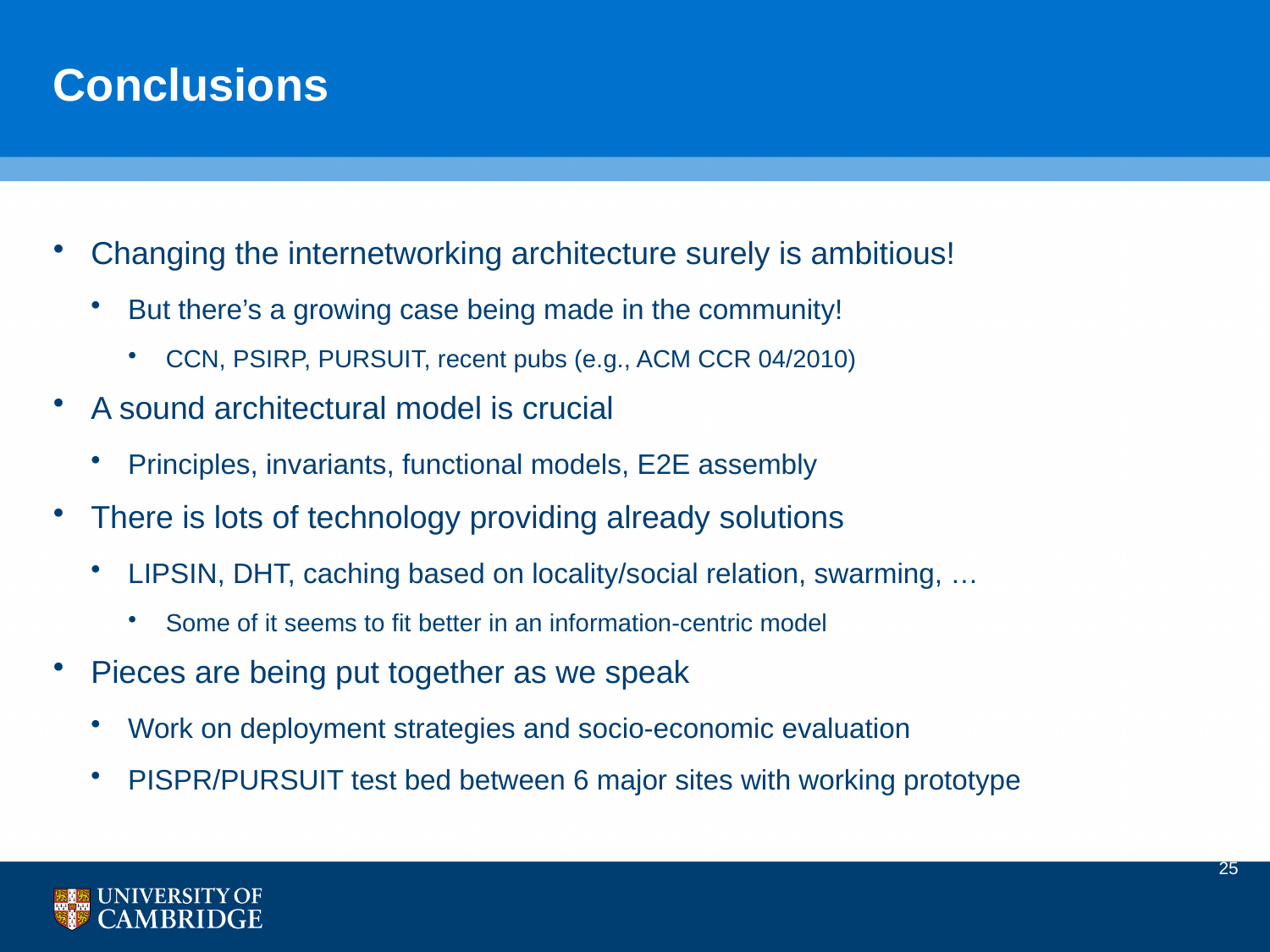

# Conclusions
Changing the internetworking architecture surely is ambitious!
But there’s a growing case being made in the community!
CCN, PSIRP, PURSUIT, recent pubs (e.g., ACM CCR 04/2010)
A sound architectural model is crucial
Principles, invariants, functional models, E2E assembly
There is lots of technology providing already solutions
LIPSIN, DHT, caching based on locality/social relation, swarming, …
Some of it seems to fit better in an information-centric model
Pieces are being put together as we speak
Work on deployment strategies and socio-economic evaluation
PISPR/PURSUIT test bed between 6 major sites with working prototype
25